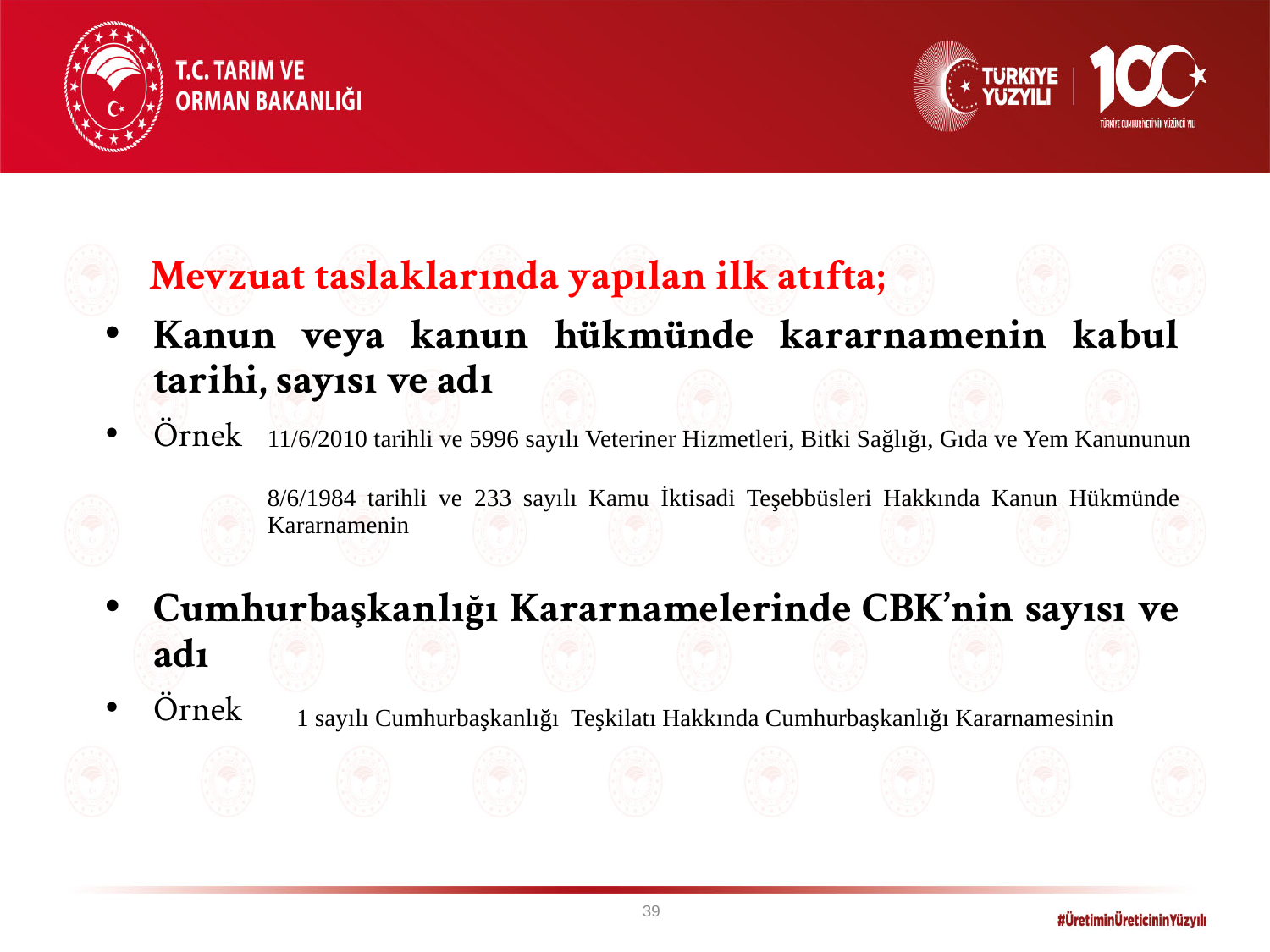

Mevzuat taslaklarında yapılan ilk atıfta;
Kanun veya kanun hükmünde kararnamenin kabul tarihi, sayısı ve adı
Örnek

Cumhurbaşkanlığı Kararnamelerinde CBK’nin sayısı ve adı
Örnek
11/6/2010 tarihli ve 5996 sayılı Veteriner Hizmetleri, Bitki Sağlığı, Gıda ve Yem Kanununun
8/6/1984 tarihli ve 233 sayılı Kamu İktisadi Teşebbüsleri Hakkında Kanun Hükmünde Kararnamenin
1 sayılı Cumhurbaşkanlığı  Teşkilatı Hakkında Cumhurbaşkanlığı Kararnamesinin
39